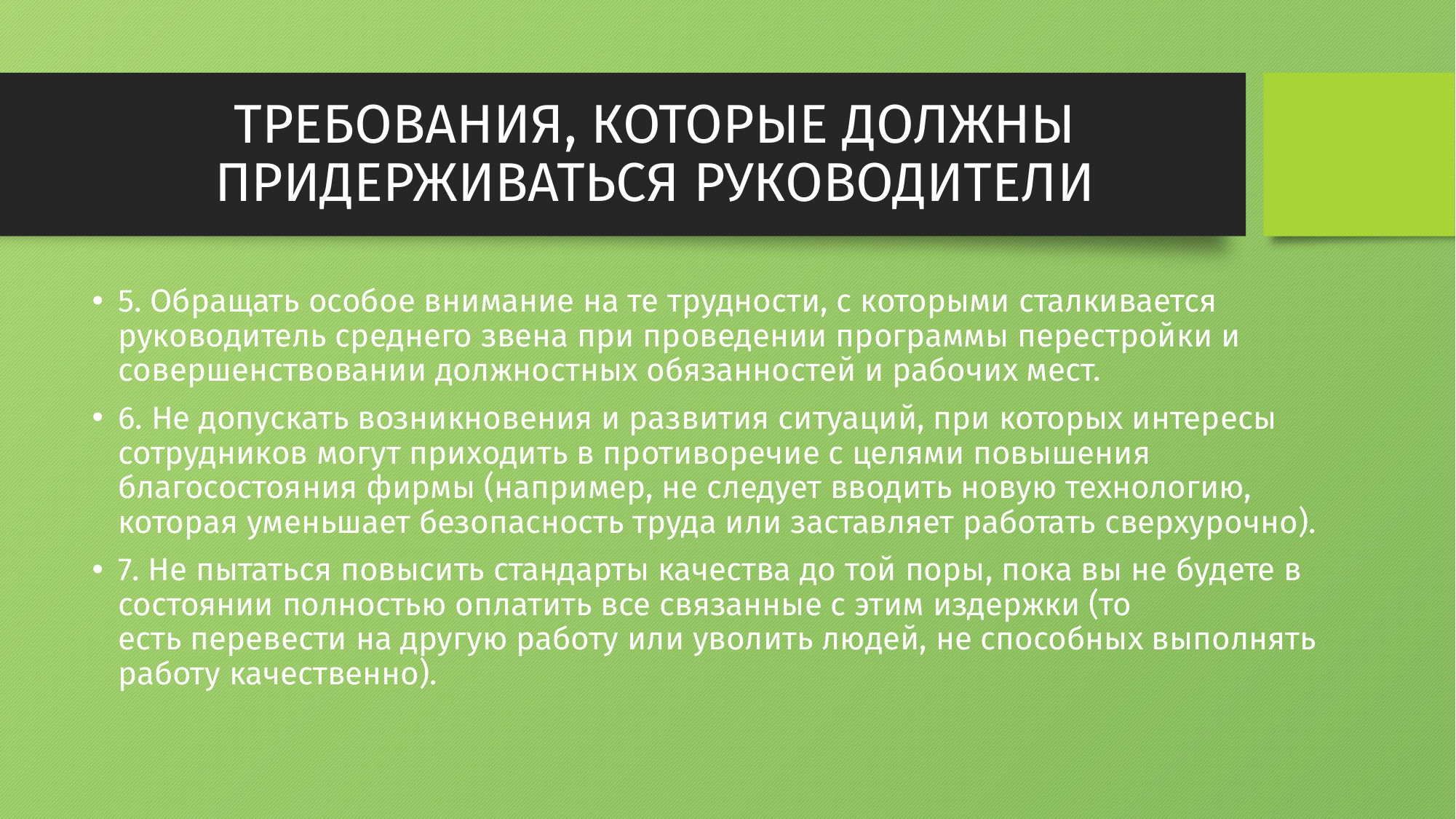

# ТРЕБОВАНИЯ, КОТОРЫЕ ДОЛЖНЫ ПРИДЕРЖИВАТЬСЯ РУКОВОДИТЕЛИ
5. Обращать особое внимание на те трудности, с которыми сталкивается руководитель среднего звена при проведении программы перестройки и совершенствовании должностных обязанностей и рабочих мест.
6. Не допускать возникновения и развития ситуаций, при которых интересы сотрудников могут приходить в противоречие с целями повышения благосостояния фирмы (например, не следует вводить новую технологию, которая уменьшает безопасность труда или заставляет работать сверхурочно).
7. Не пытаться повысить стандарты качества до той поры, пока вы не будете в состоянии полностью оплатить все связанные с этим издержки (то есть перевести на другую работу или уволить людей, не способных выполнять работу качественно).